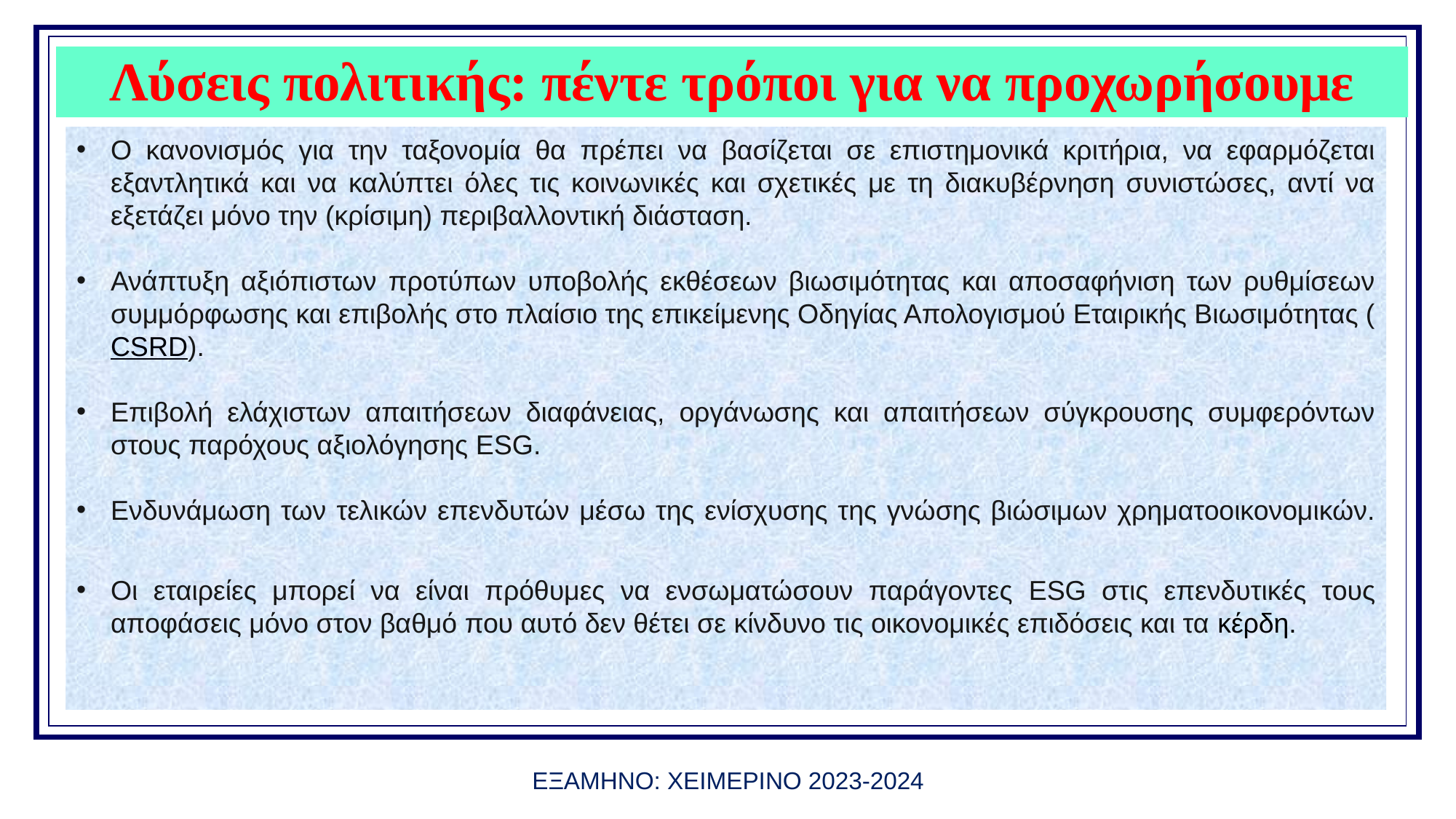

# Λύσεις πολιτικής: πέντε τρόποι για να προχωρήσουμε
πακέτου για την κυκλική οικονομία στις 2 Δεκεμβρίου του 2015
Ο κανονισμός για την ταξονομία θα πρέπει να βασίζεται σε επιστημονικά κριτήρια, να εφαρμόζεται εξαντλητικά και να καλύπτει όλες τις κοινωνικές και σχετικές με τη διακυβέρνηση συνιστώσες, αντί να εξετάζει μόνο την (κρίσιμη) περιβαλλοντική διάσταση.

Ανάπτυξη αξιόπιστων προτύπων υποβολής εκθέσεων βιωσιμότητας και αποσαφήνιση των ρυθμίσεων συμμόρφωσης και επιβολής στο πλαίσιο της επικείμενης Οδηγίας Απολογισμού Εταιρικής Βιωσιμότητας (CSRD).

Επιβολή ελάχιστων απαιτήσεων διαφάνειας, οργάνωσης και απαιτήσεων σύγκρουσης συμφερόντων στους παρόχους αξιολόγησης ESG.

Ενδυνάμωση των τελικών επενδυτών μέσω της ενίσχυσης της γνώσης βιώσιμων χρηματοοικονομικών.
Οι εταιρείες μπορεί να είναι πρόθυμες να ενσωματώσουν παράγοντες ESG στις επενδυτικές τους αποφάσεις μόνο στον βαθμό που αυτό δεν θέτει σε κίνδυνο τις οικονομικές επιδόσεις και τα κέρδη.

ΕΞΑΜΗΝΟ: ΧΕΙΜΕΡΙΝΟ 2023-2024